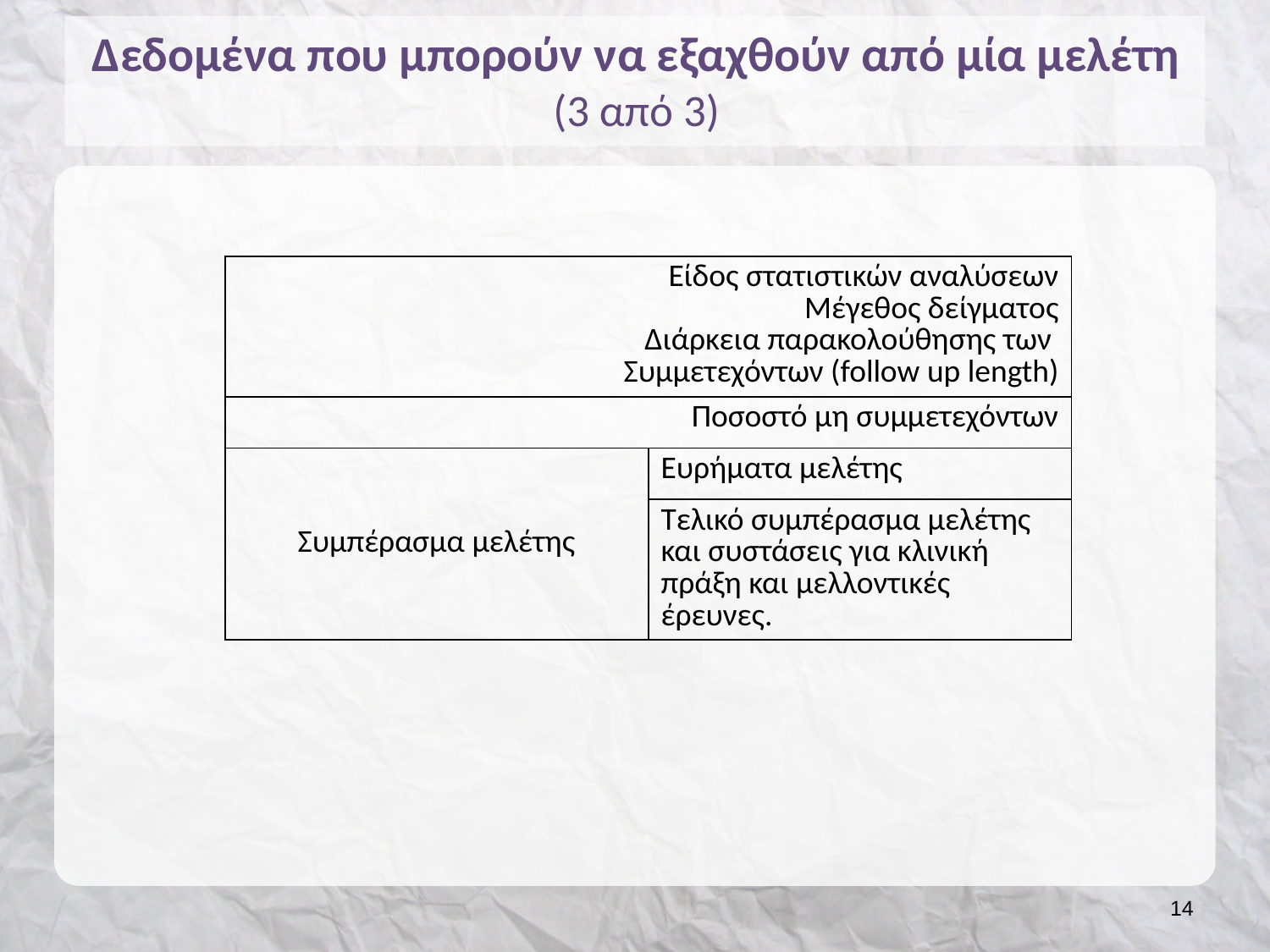

# Δεδομένα που μπορούν να εξαχθούν από μία μελέτη (3 από 3)
| Είδος στατιστικών αναλύσεων Μέγεθος δείγματος Διάρκεια παρακολούθησης των Συμμετεχόντων (follow up length) |  |
| --- | --- |
| Ποσοστό μη συμμετεχόντων |  |
| Συμπέρασμα μελέτης | Ευρήματα μελέτης |
|  | Τελικό συμπέρασμα μελέτης και συστάσεις για κλινική πράξη και μελλοντικές έρευνες. |
14